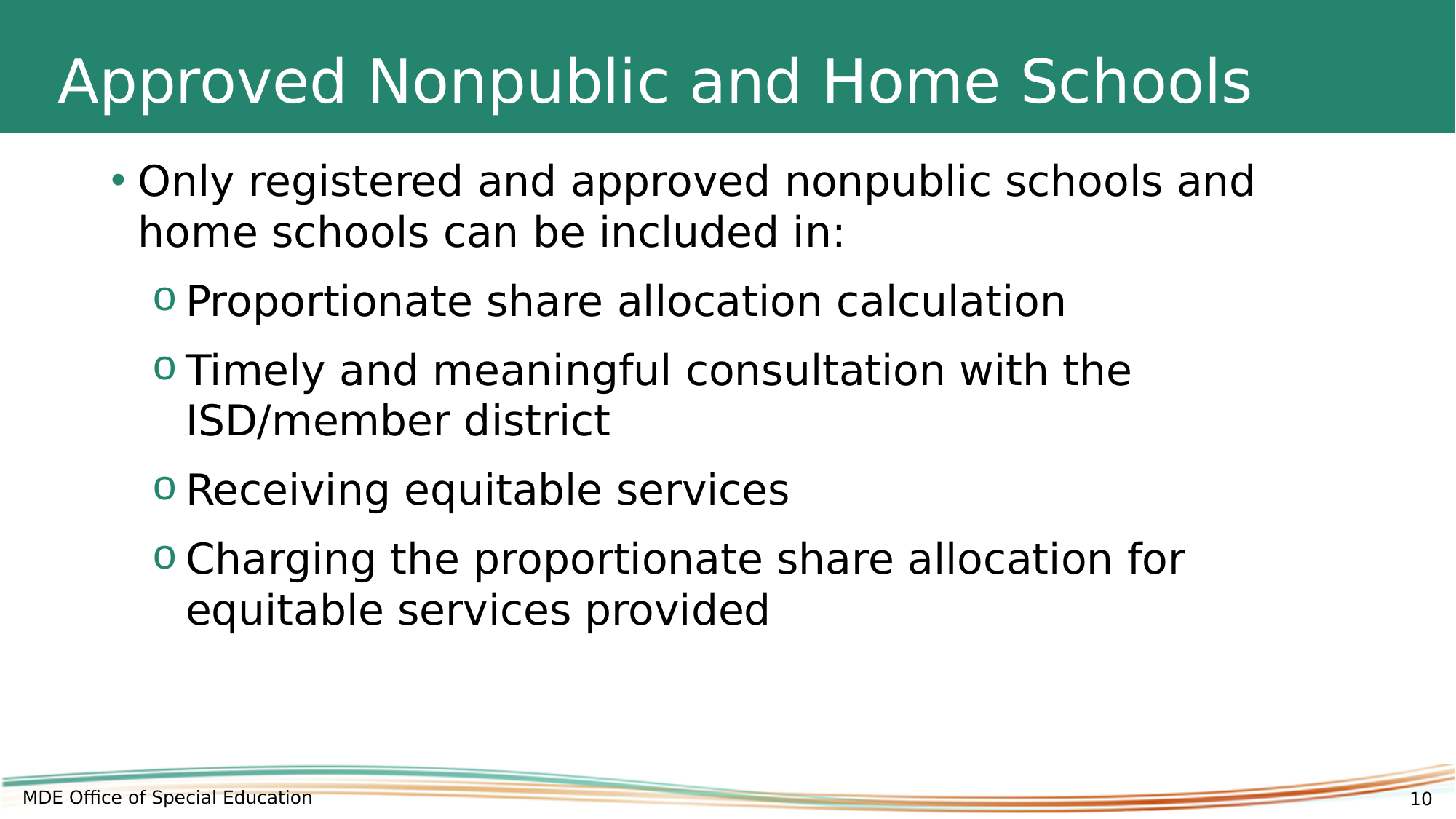

# Approved Nonpublic and Home Schools
Only registered and approved nonpublic schools and home schools can be included in:
Proportionate share allocation calculation
Timely and meaningful consultation with the ISD/member district
Receiving equitable services
Charging the proportionate share allocation for equitable services provided
MDE Office of Special Education
10